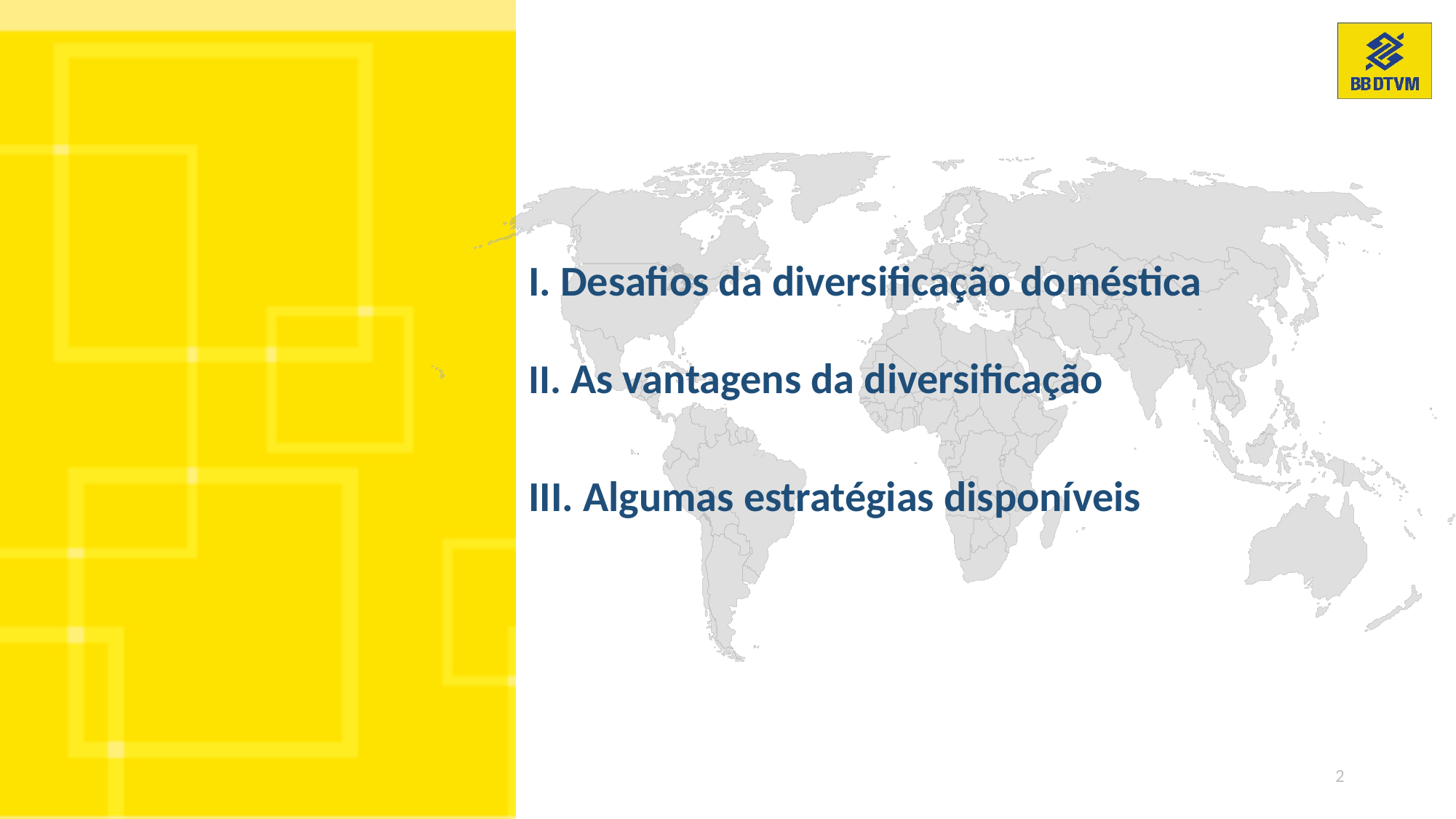

I. Desafios da diversificação doméstica
II. As vantagens da diversificação
III. Algumas estratégias disponíveis
2